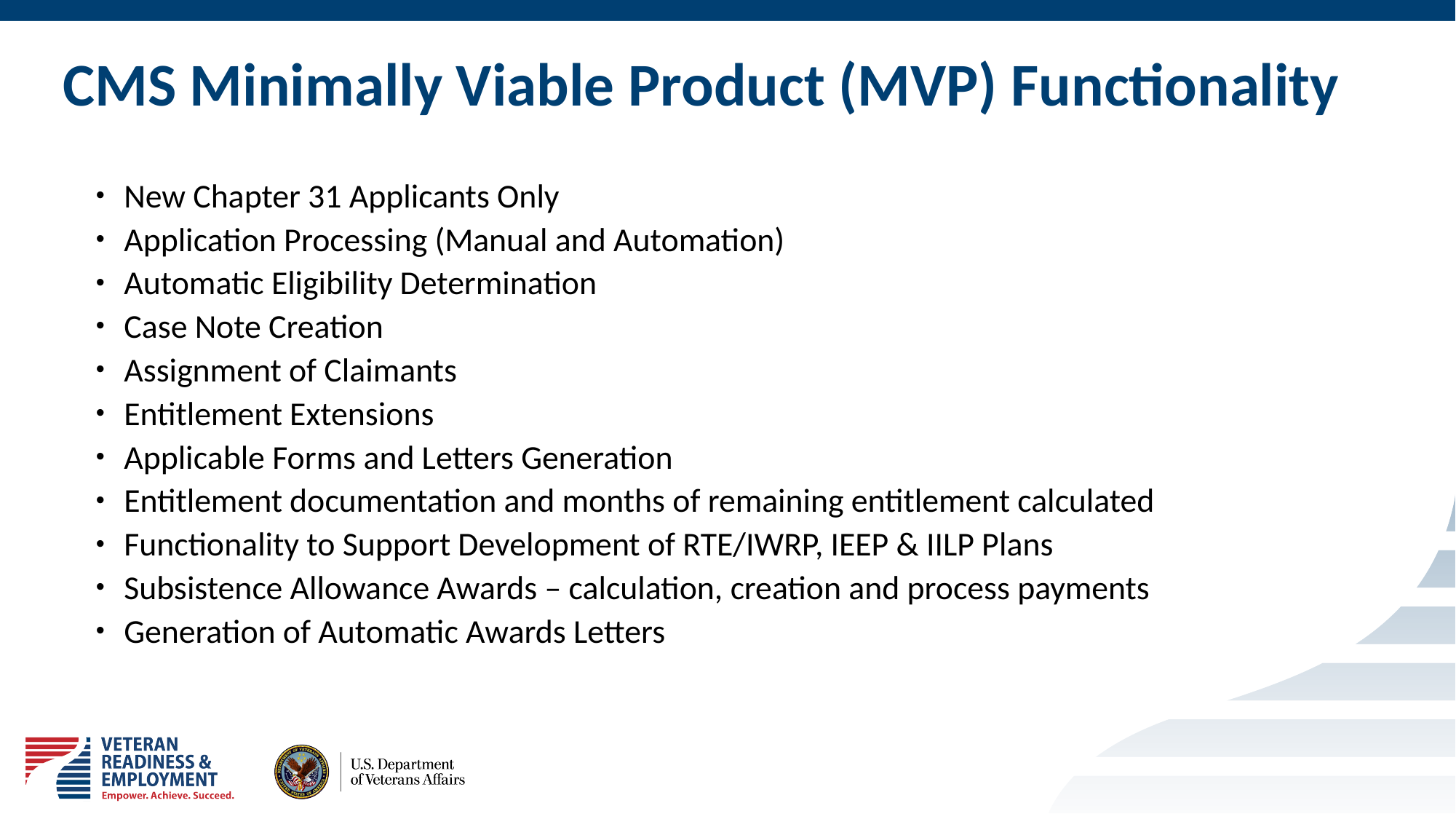

# CMS Minimally Viable Product (MVP) Functionality
New Chapter 31 Applicants Only
Application Processing (Manual and Automation)
Automatic Eligibility Determination
Case Note Creation
Assignment of Claimants
Entitlement Extensions
Applicable Forms and Letters Generation
Entitlement documentation and months of remaining entitlement calculated
Functionality to Support Development of RTE/IWRP, IEEP & IILP Plans
Subsistence Allowance Awards – calculation, creation and process payments
Generation of Automatic Awards Letters

23